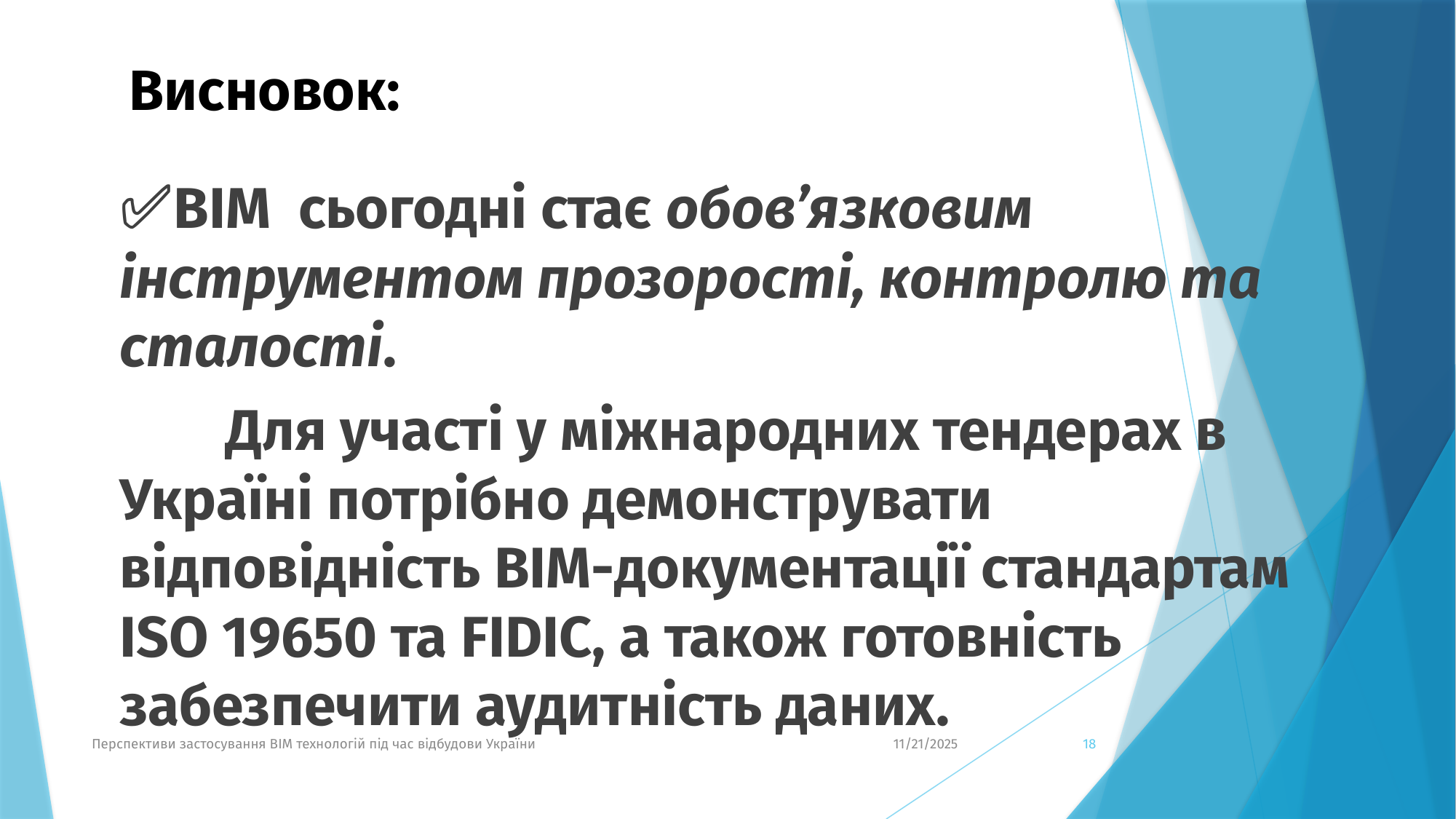

# Висновок:
✅BIM  сьогодні стає обов’язковим інструментом прозорості, контролю та сталості.
	Для участі у міжнародних тендерах в Україні потрібно демонструвати відповідність BIM-документації стандартам ISO 19650 та FIDIC, а також готовність забезпечити аудитність даних.

Перспективи застосування BIM технологій під час відбудови України
11/21/2025
18